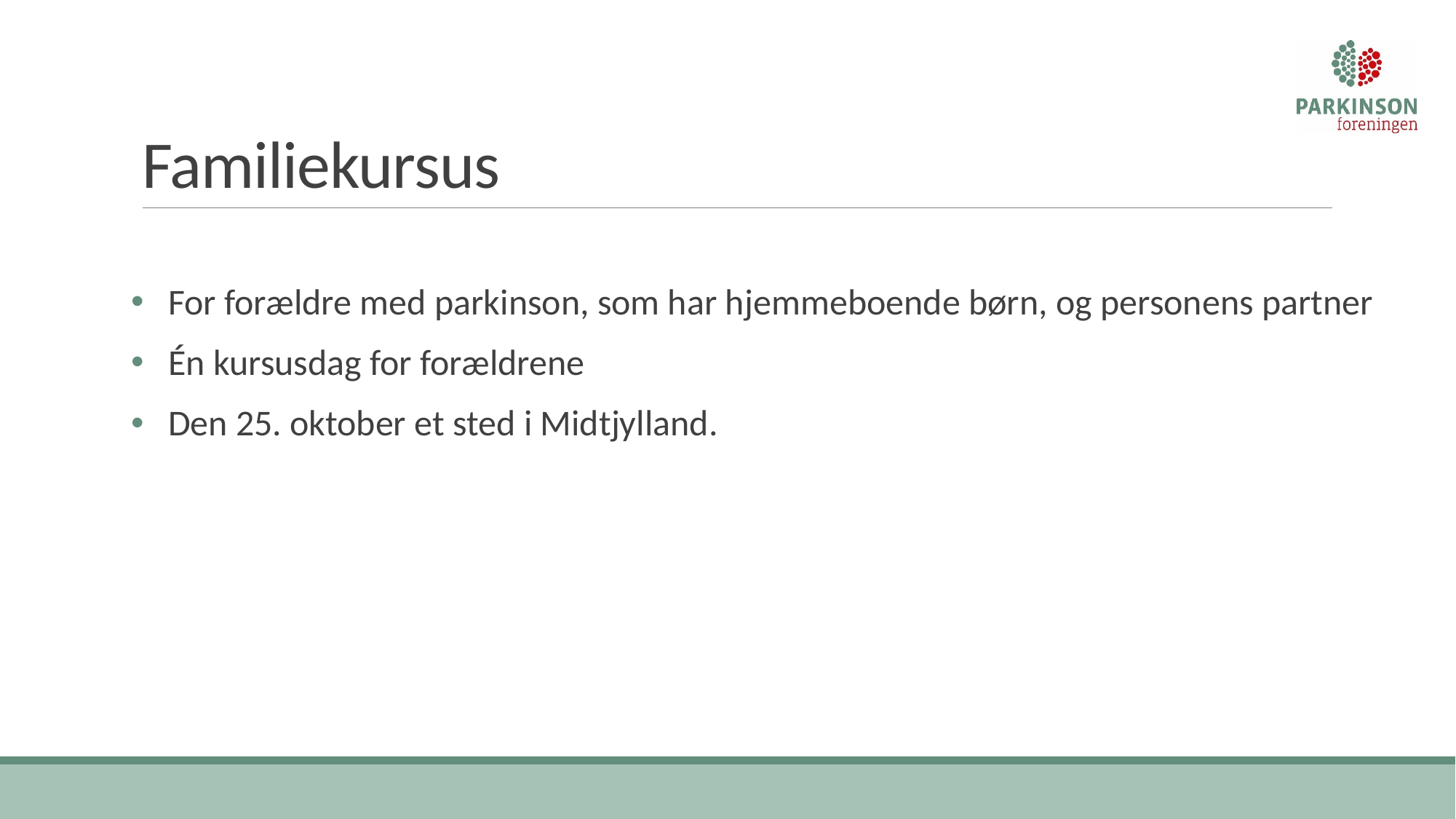

# Familiekursus

   For forældre med parkinson, som har hjemmeboende børn, og personens partner
   Én kursusdag for forældrene
   Den 25. oktober et sted i Midtjylland.